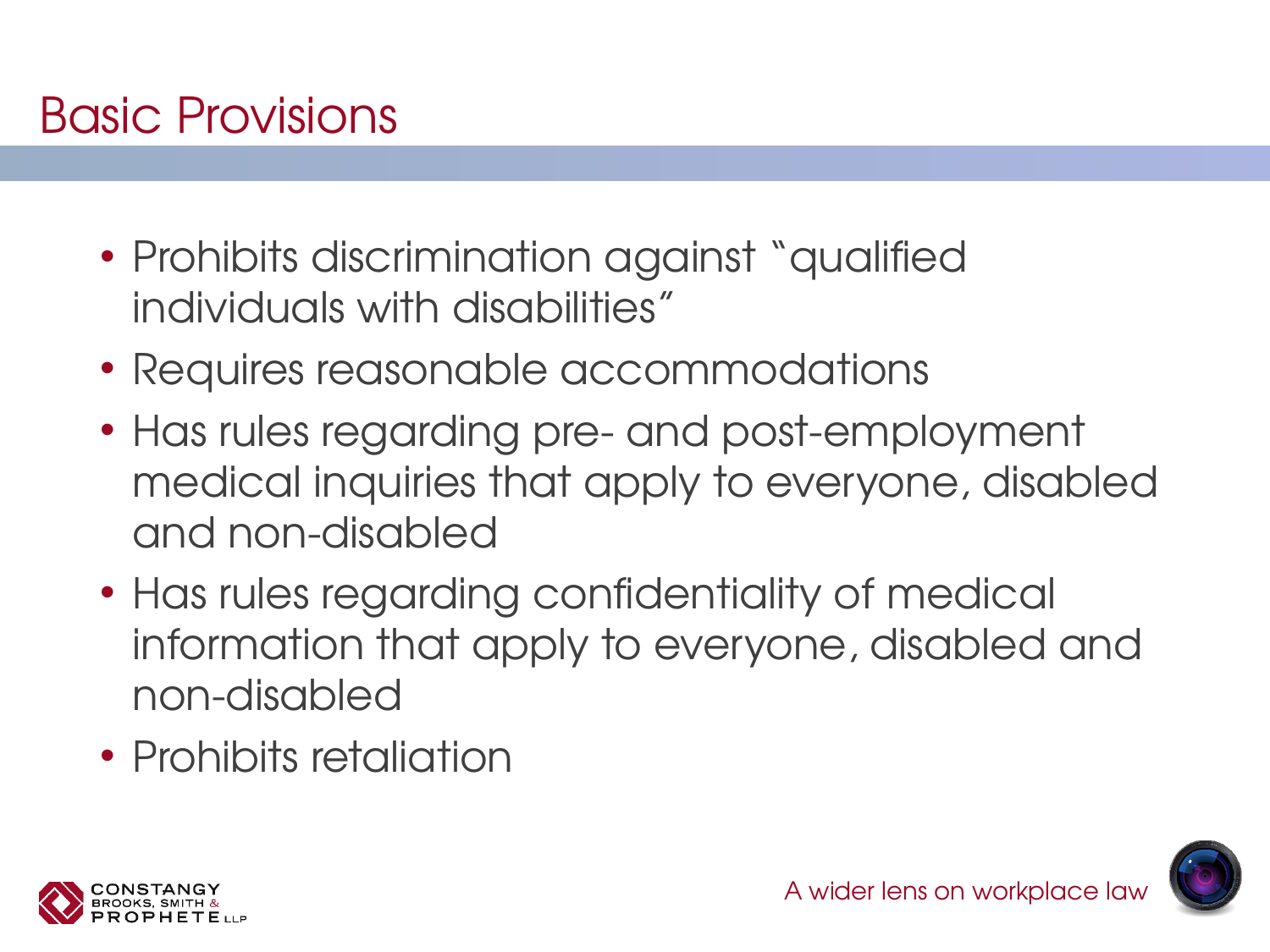

# Basic Provisions
Prohibits discrimination against “qualified individuals with disabilities”
Requires reasonable accommodations
Has rules regarding pre- and post-employment medical inquiries that apply to everyone, disabled and non-disabled
Has rules regarding confidentiality of medical information that apply to everyone, disabled and non-disabled
Prohibits retaliation